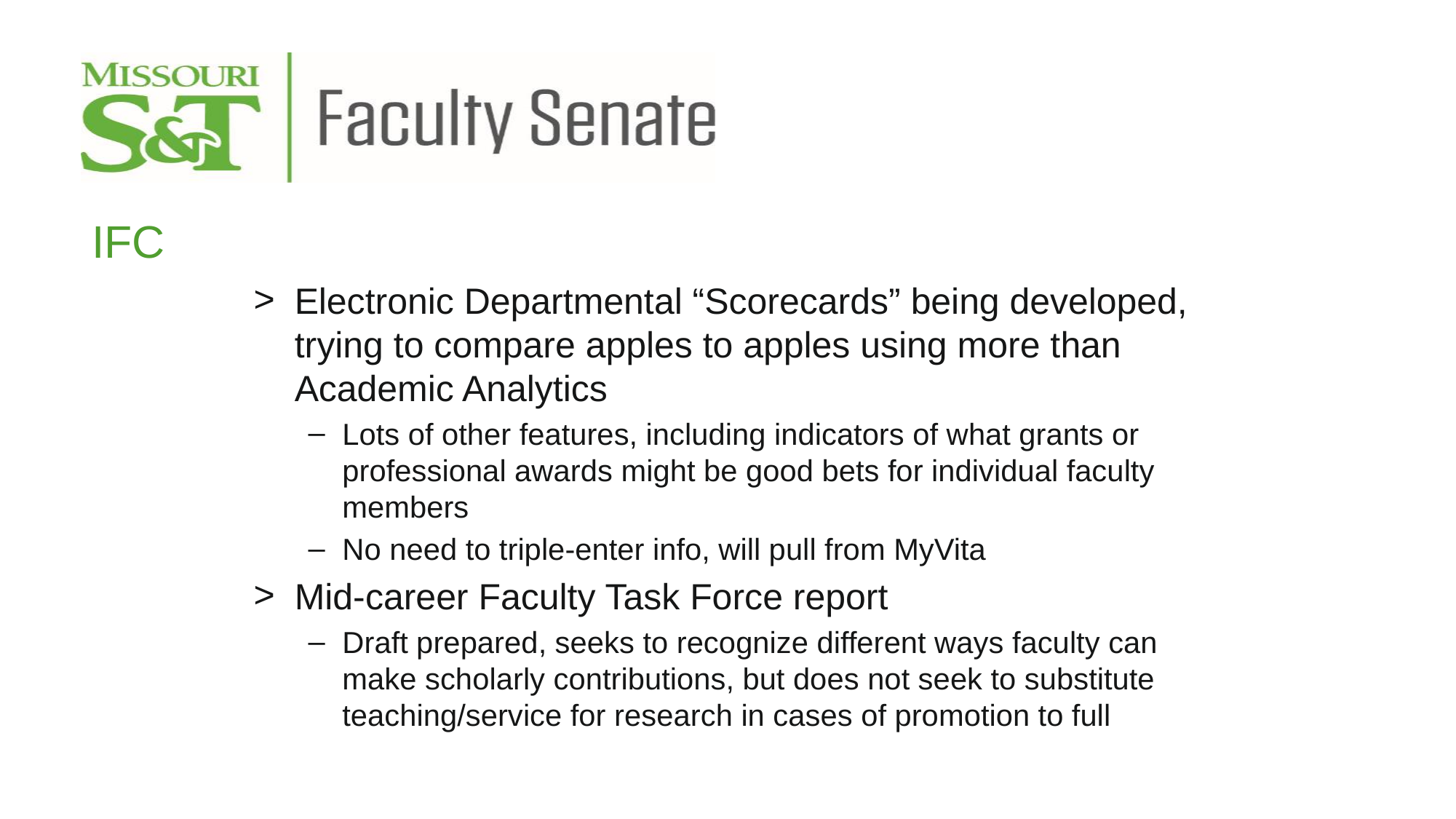

IFC
Electronic Departmental “Scorecards” being developed, trying to compare apples to apples using more than Academic Analytics
Lots of other features, including indicators of what grants or professional awards might be good bets for individual faculty members
No need to triple-enter info, will pull from MyVita
Mid-career Faculty Task Force report
Draft prepared, seeks to recognize different ways faculty can make scholarly contributions, but does not seek to substitute teaching/service for research in cases of promotion to full